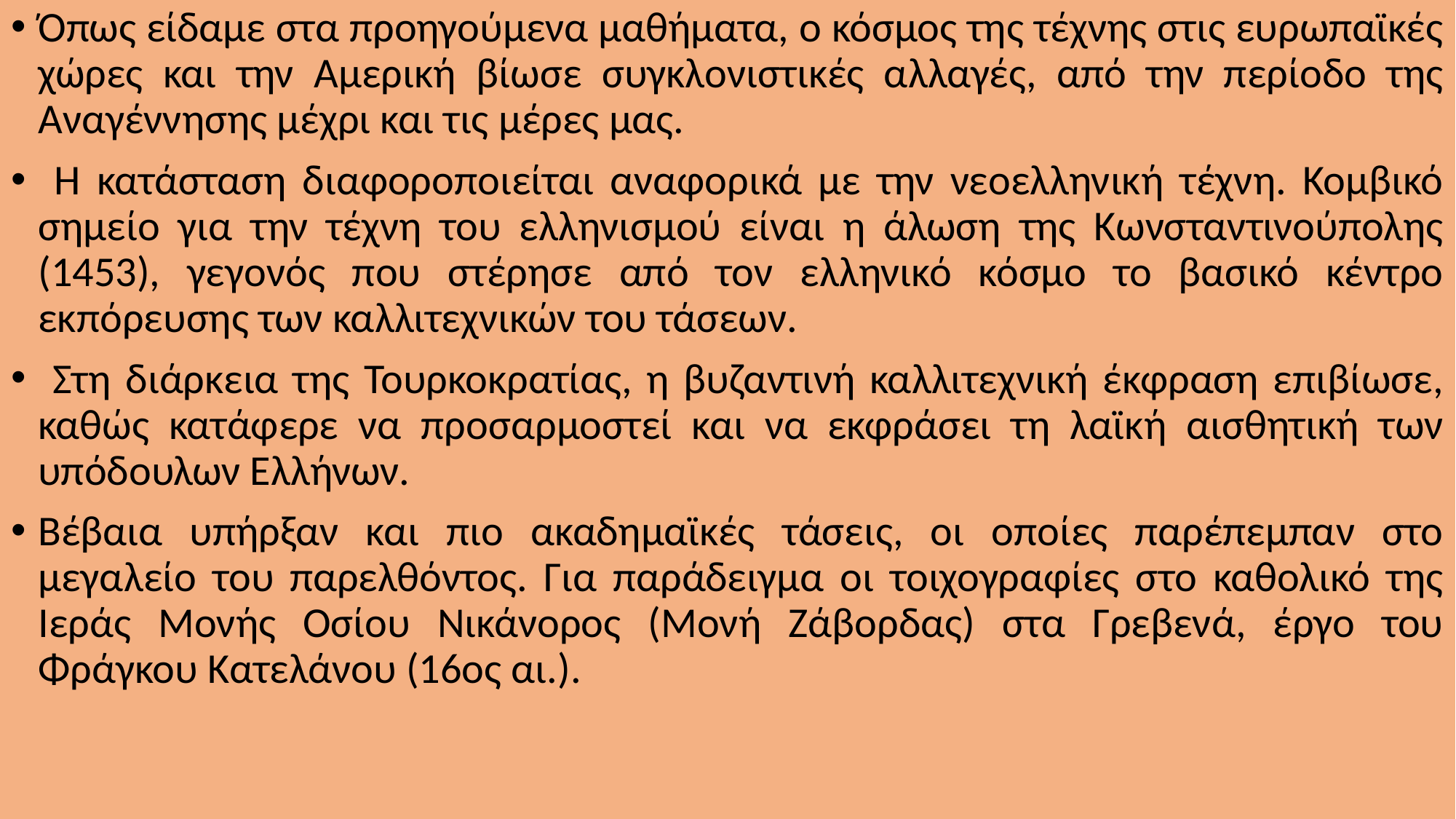

Όπως είδαμε στα προηγούμενα μαθήματα, ο κόσμος της τέχνης στις ευρωπαϊκές χώρες και την Αμερική βίωσε συγκλονιστικές αλλαγές, από την περίοδο της Αναγέννησης μέχρι και τις μέρες μας.
 Η κατάσταση διαφοροποιείται αναφορικά με την νεοελληνική τέχνη. Κομβικό σημείο για την τέχνη του ελληνισμού είναι η άλωση της Κωνσταντινούπολης (1453), γεγονός που στέρησε από τον ελληνικό κόσμο το βασικό κέντρο εκπόρευσης των καλλιτεχνικών του τάσεων.
 Στη διάρκεια της Τουρκοκρατίας, η βυζαντινή καλλιτεχνική έκφραση επιβίωσε, καθώς κατάφερε να προσαρμοστεί και να εκφράσει τη λαϊκή αισθητική των υπόδουλων Ελλήνων.
Βέβαια υπήρξαν και πιο ακαδημαϊκές τάσεις, οι οποίες παρέπεμπαν στο μεγαλείο του παρελθόντος. Για παράδειγμα οι τοιχογραφίες στο καθολικό της Ιεράς Μονής Οσίου Νικάνορος (Μονή Ζάβορδας) στα Γρεβενά, έργο του Φράγκου Κατελάνου (16ος αι.).